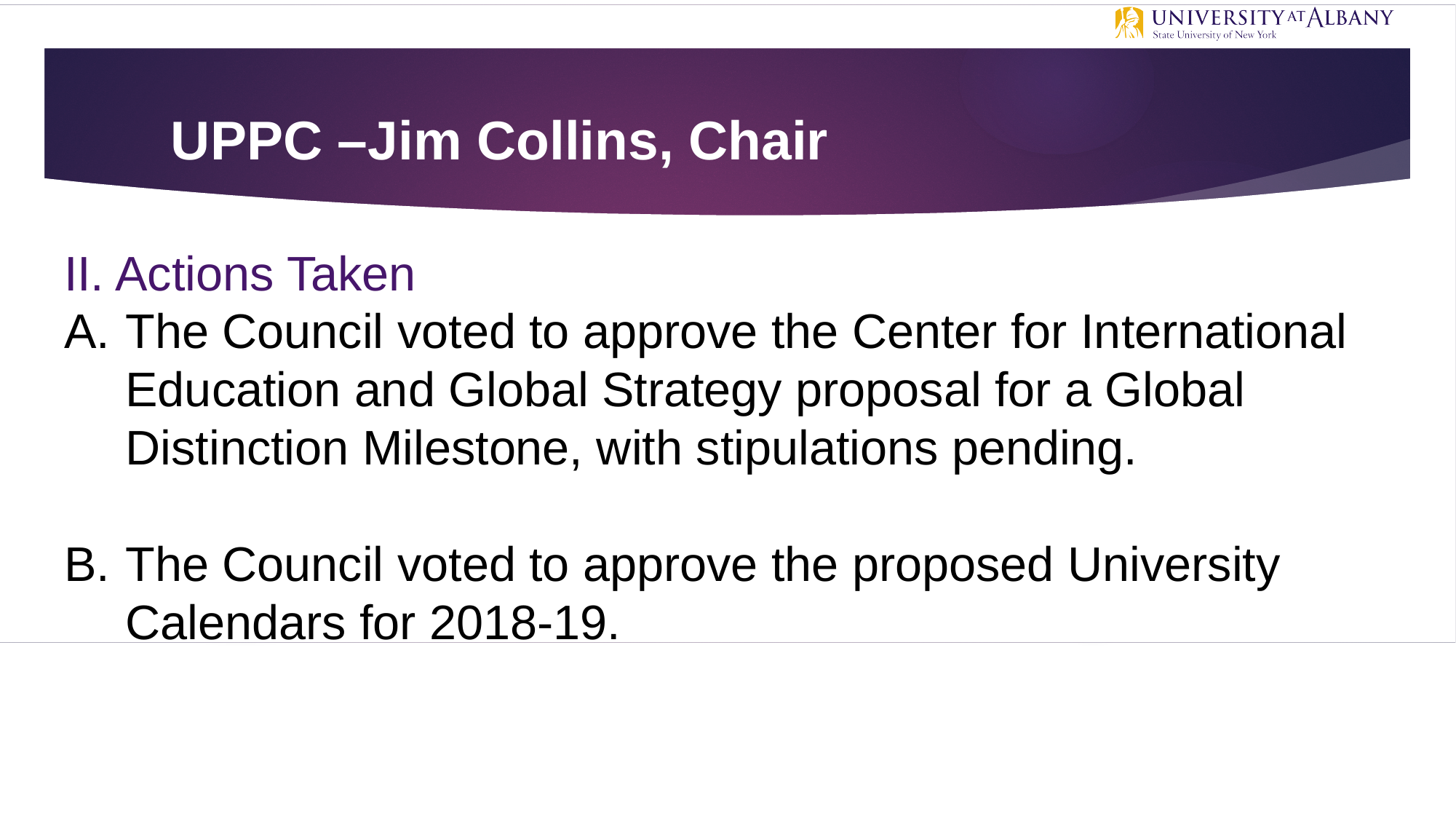

# UPPC –Jim Collins, Chair

II. Actions Taken
The Council voted to approve the Center for International Education and Global Strategy proposal for a Global Distinction Milestone, with stipulations pending.

The Council voted to approve the proposed University Calendars for 2018-19.